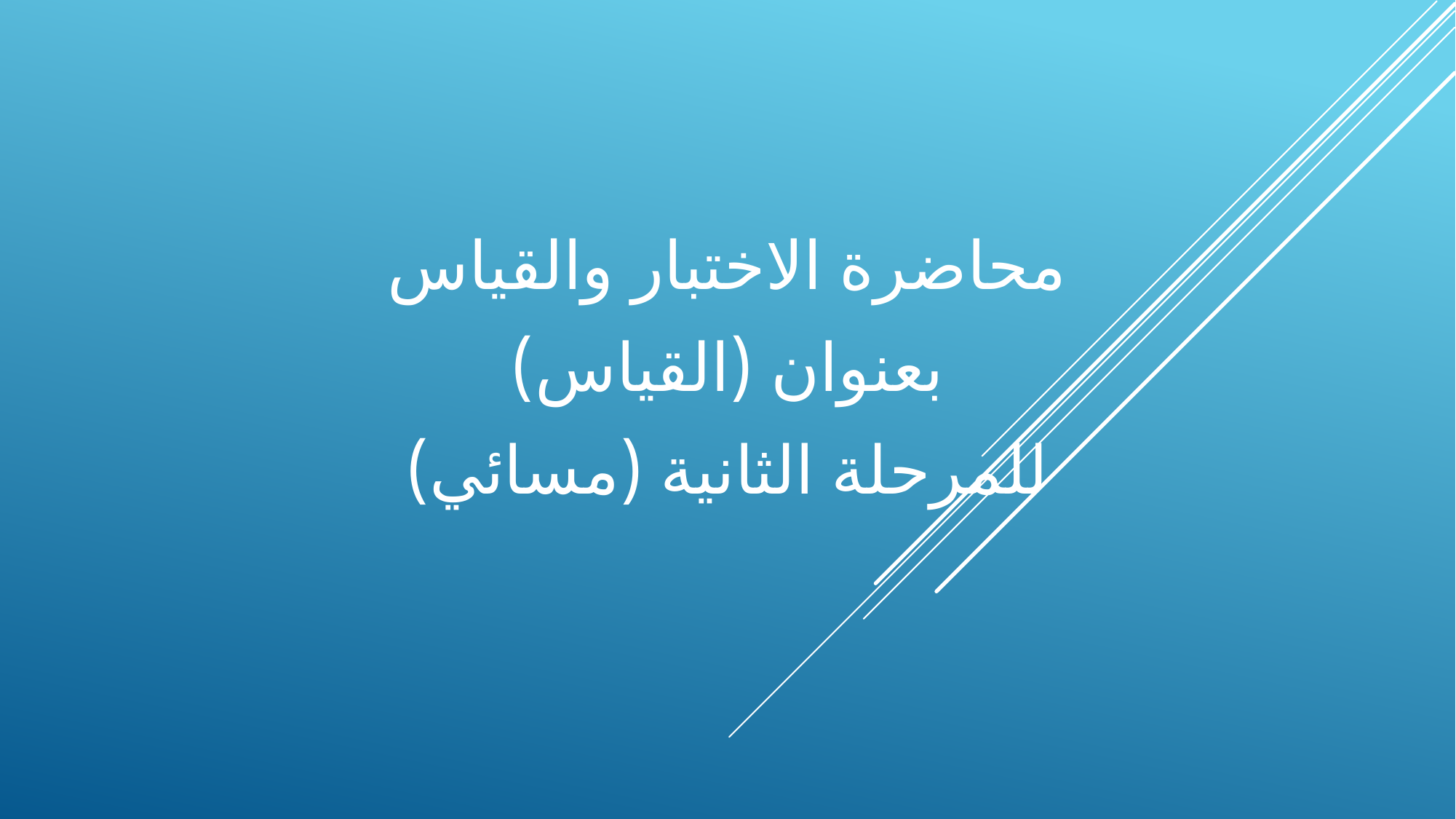

محاضرة الاختبار والقياس
بعنوان (القياس)
للمرحلة الثانية (مسائي)